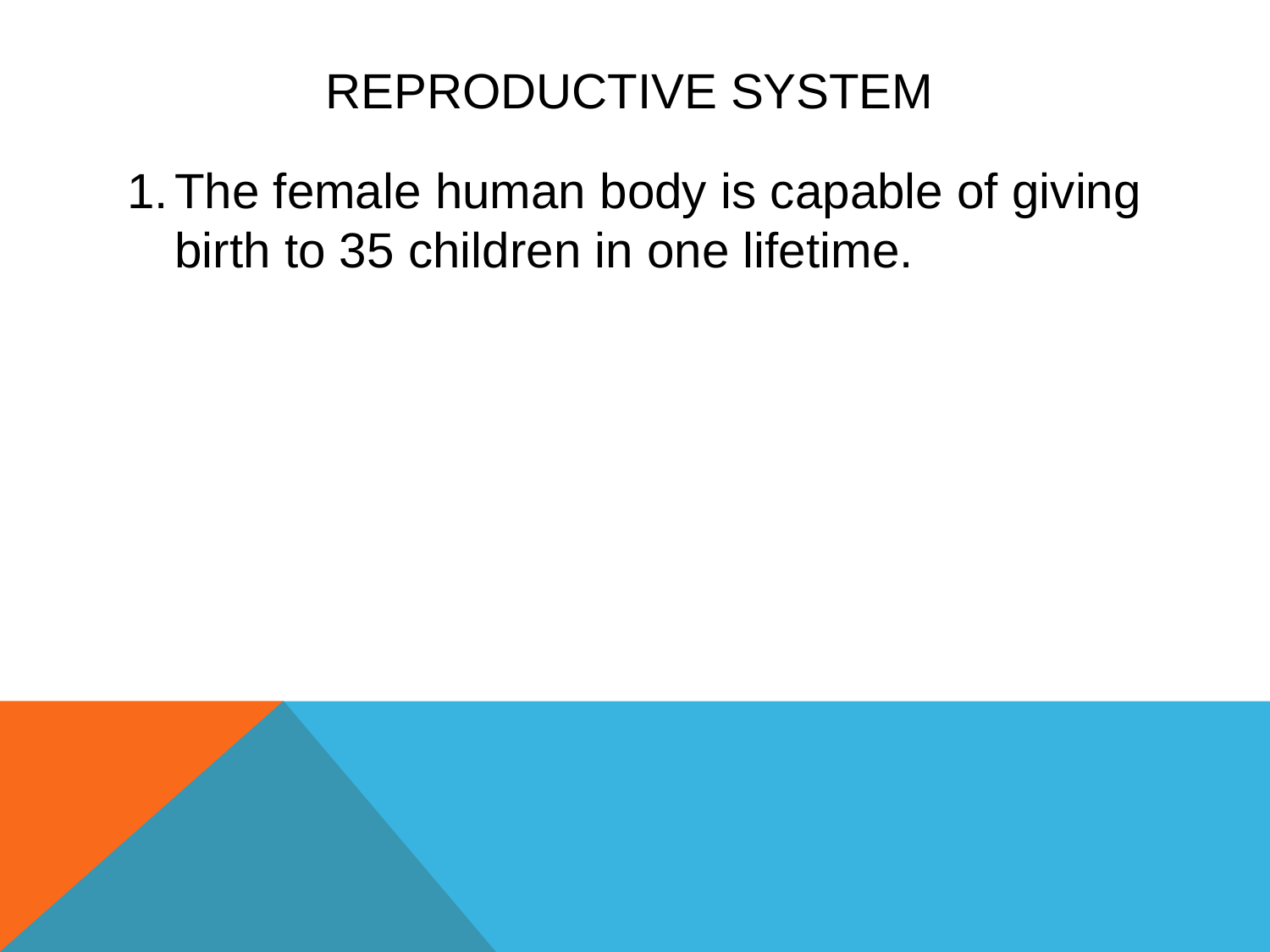

# Reproductive System
The female human body is capable of giving birth to 35 children in one lifetime.